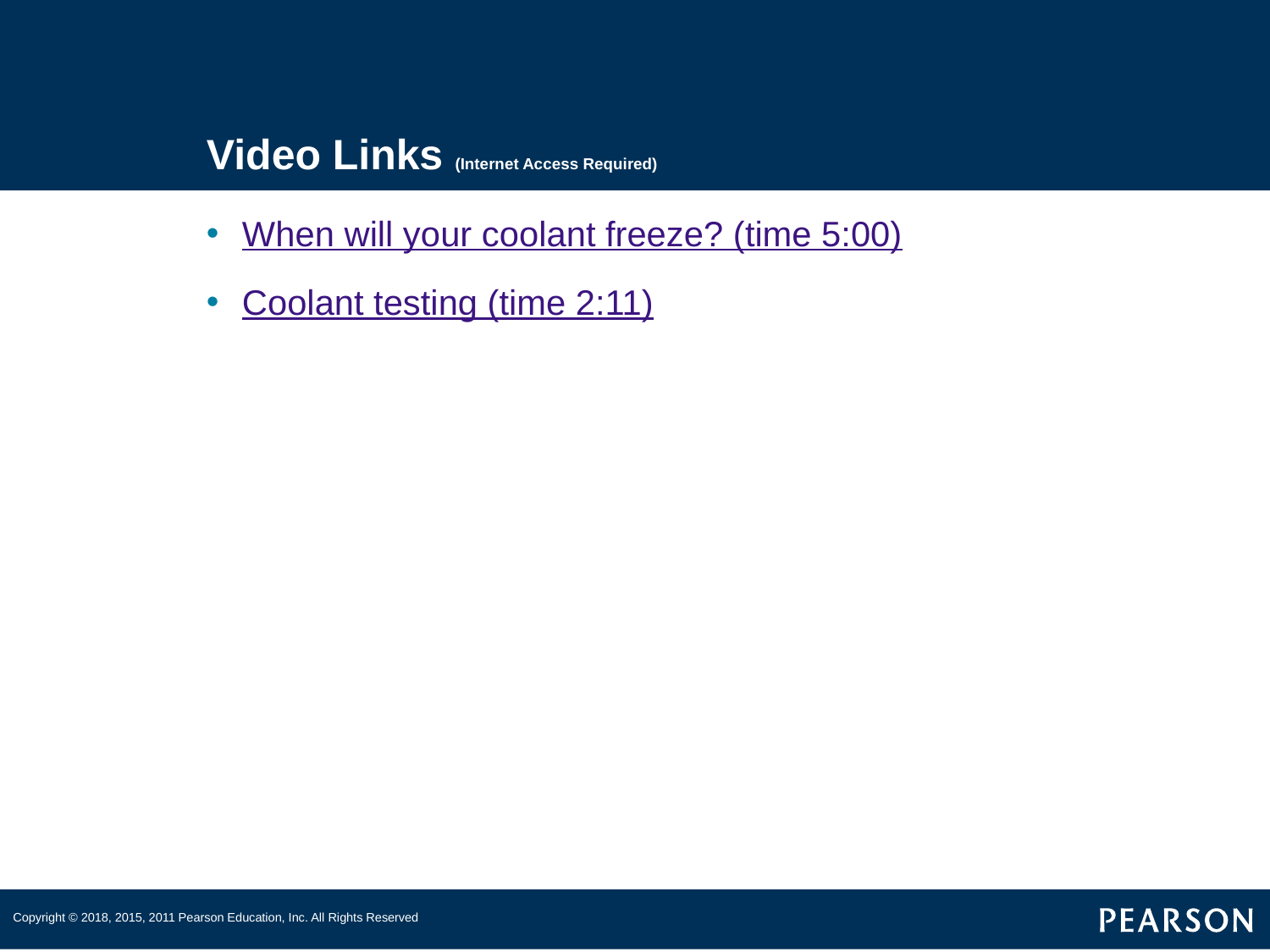

# Video Links (Internet Access Required)
When will your coolant freeze? (time 5:00)
Coolant testing (time 2:11)